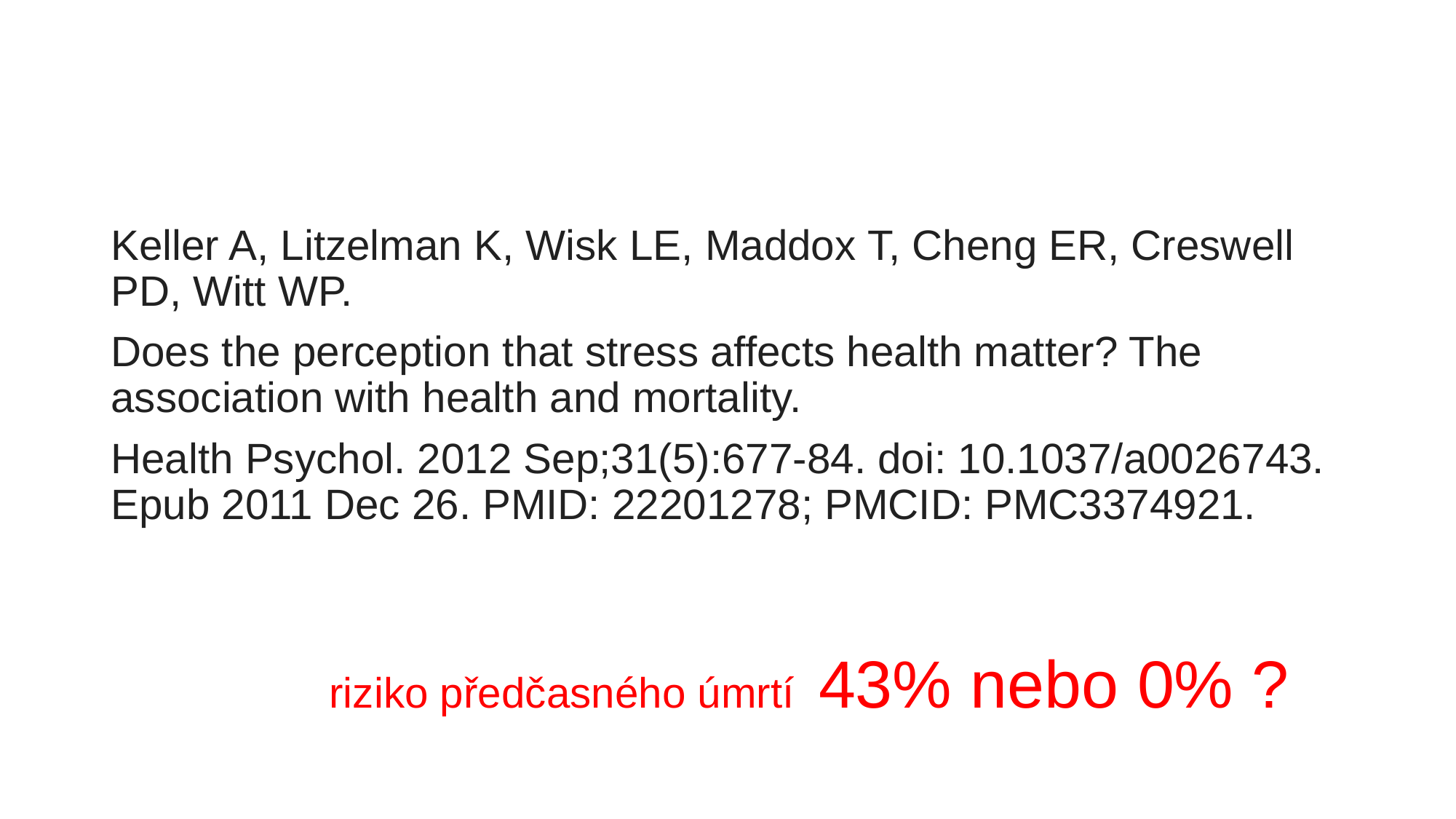

Keller A, Litzelman K, Wisk LE, Maddox T, Cheng ER, Creswell PD, Witt WP.
Does the perception that stress affects health matter? The association with health and mortality.
Health Psychol. 2012 Sep;31(5):677-84. doi: 10.1037/a0026743. Epub 2011 Dec 26. PMID: 22201278; PMCID: PMC3374921.

													riziko předčasného úmrtí  43% nebo 0% ?